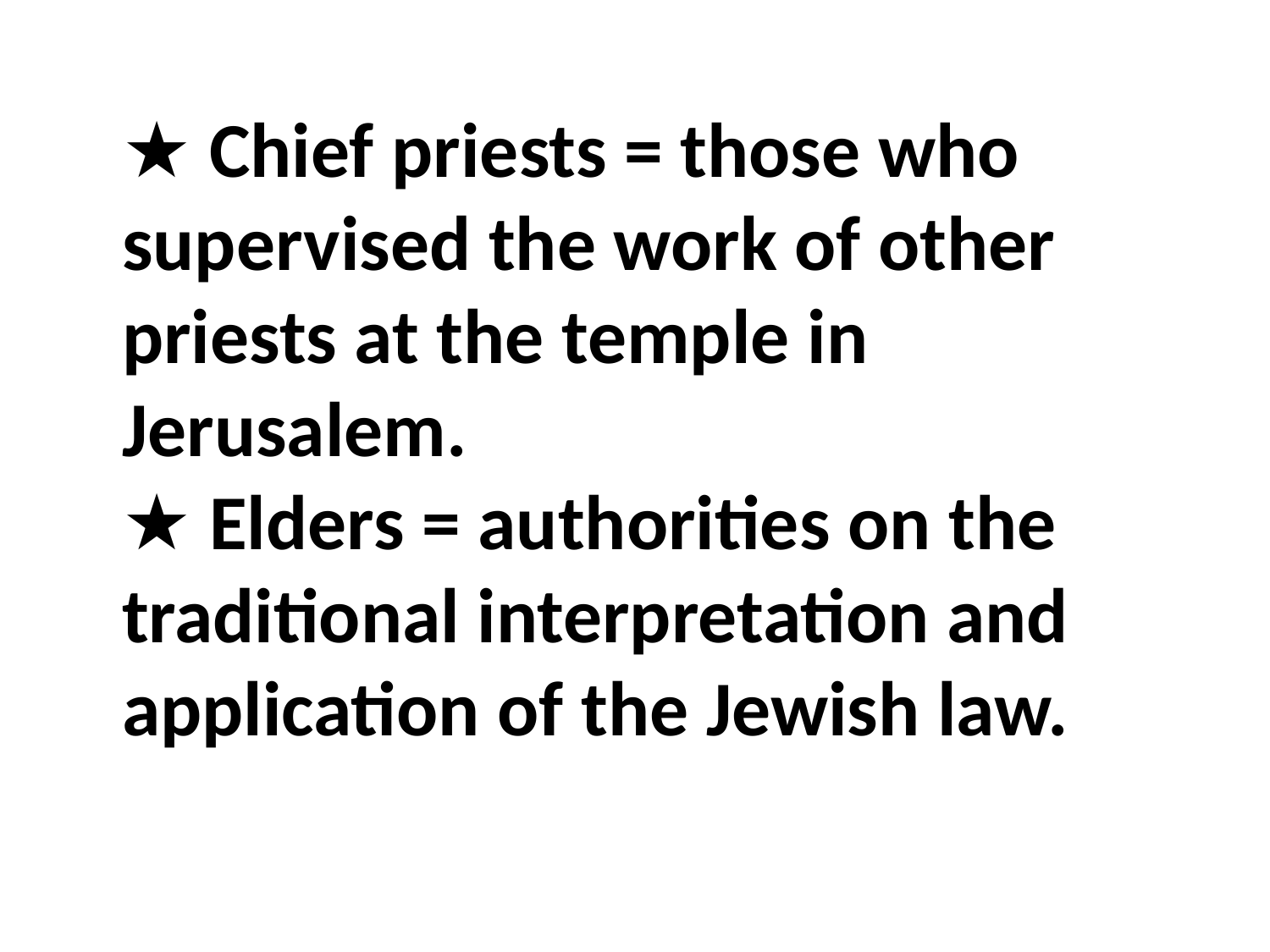

★ Chief priests = those who supervised the work of other priests at the temple in Jerusalem.
★ Elders = authorities on the traditional interpretation and application of the Jewish law.